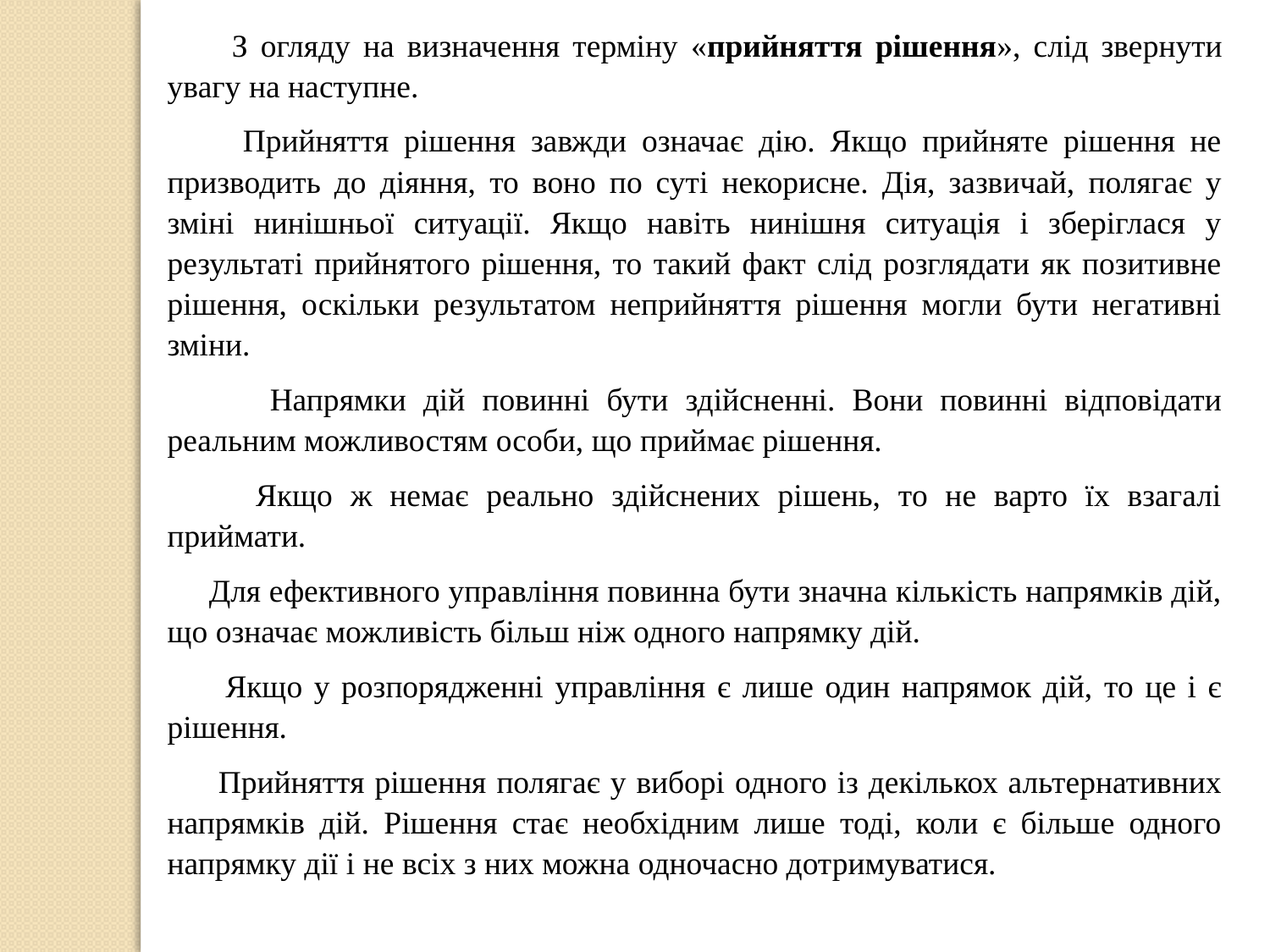

З огляду на визначення терміну «прийняття рішення», слід звернути увагу на наступне.
     Прийняття рішення завжди означає дію. Якщо прийняте рішення не призводить до діяння, то воно по суті некорисне. Дія, зазвичай, полягає у зміні нинішньої ситуації. Якщо навіть нинішня ситуація і зберіглася у результаті прийнятого рішення, то такий факт слід розглядати як позитивне рішення, оскільки результатом неприйняття рішення могли бути негативні зміни.
      Напрямки дій повинні бути здійсненні. Вони повинні відповідати реальним можливостям особи, що приймає рішення.
     Якщо ж немає реально здійснених рішень, то не варто їх взагалі приймати.
     Для ефективного управління повинна бути значна кількість напрямків дій, що означає можливість більш ніж одного напрямку дій.
     Якщо у розпорядженні управління є лише один напрямок дій, то це і є рішення.
     Прийняття рішення полягає у виборі одного із декількох альтернативних напрямків дій. Рішення стає необхідним лише тоді, коли є більше одного напрямку дії і не всіх з них можна одночасно дотримуватися.